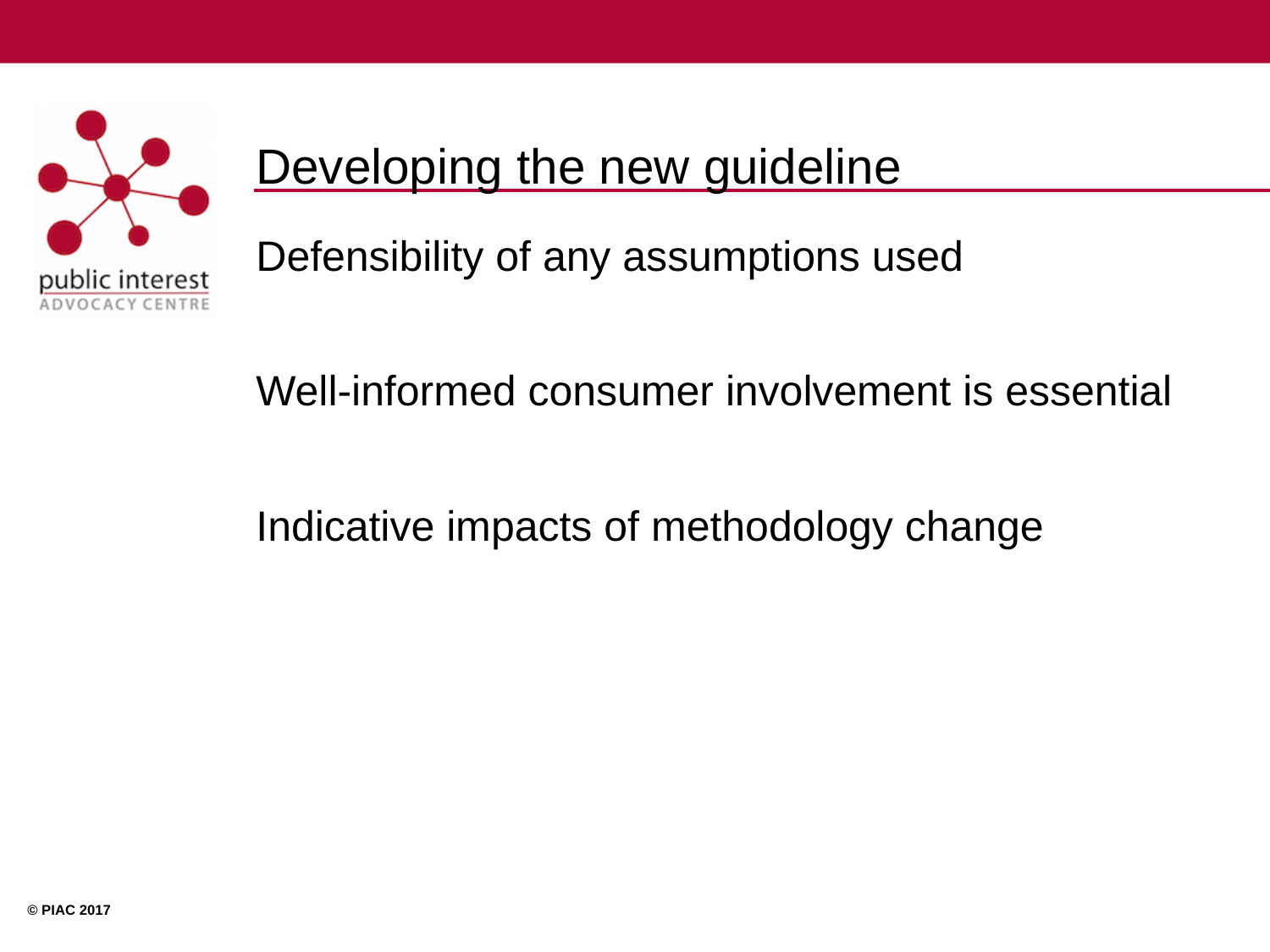

# Developing the new guideline
Defensibility of any assumptions used

Well-informed consumer involvement is essential

Indicative impacts of methodology change